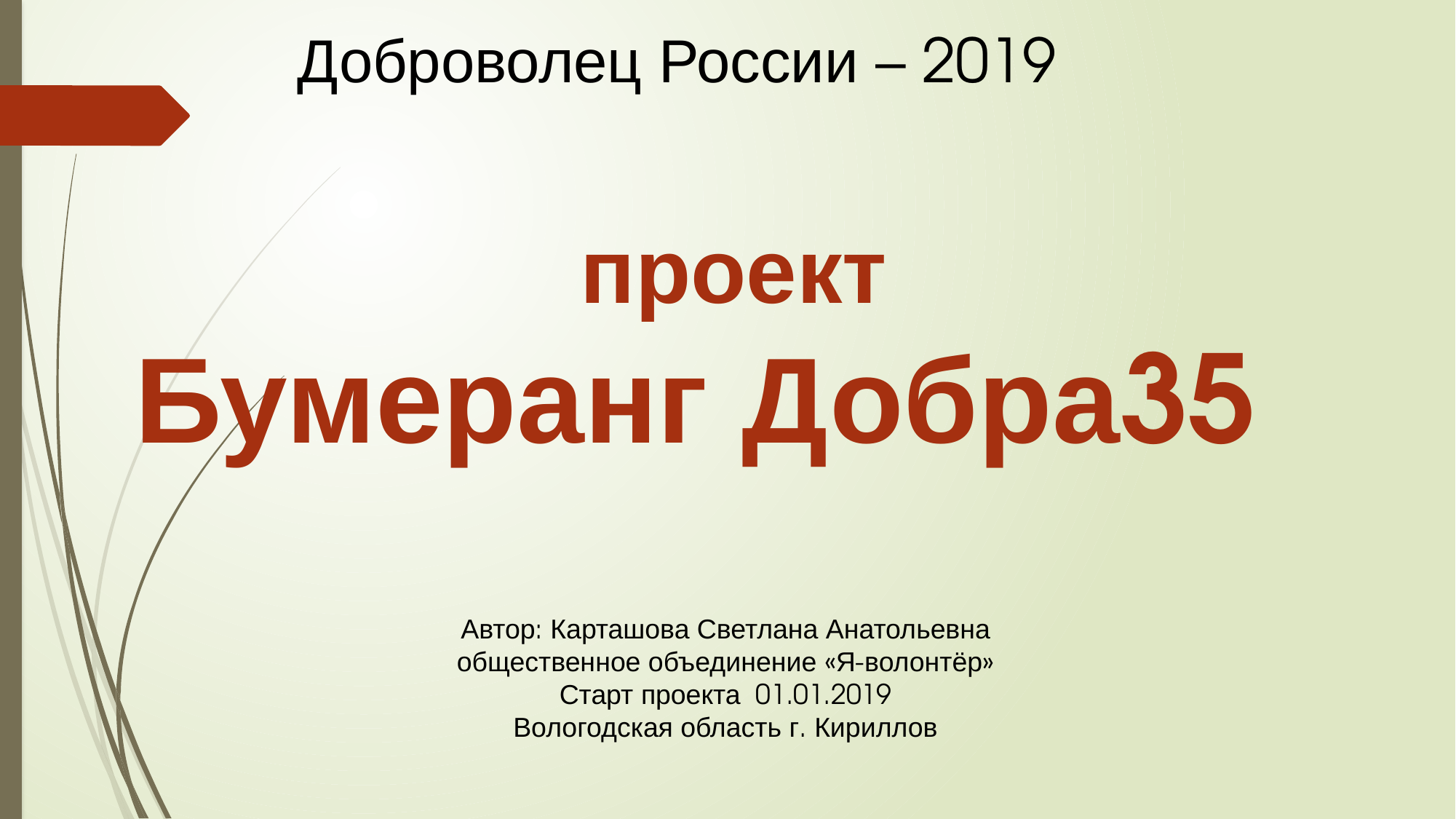

Доброволец России – 2019

проект
Бумеранг Добра35
Автор: Карташова Светлана Анатольевна
общественное объединение «Я-волонтёр»
Старт проекта  01.01.2019
Вологодская область г. Кириллов